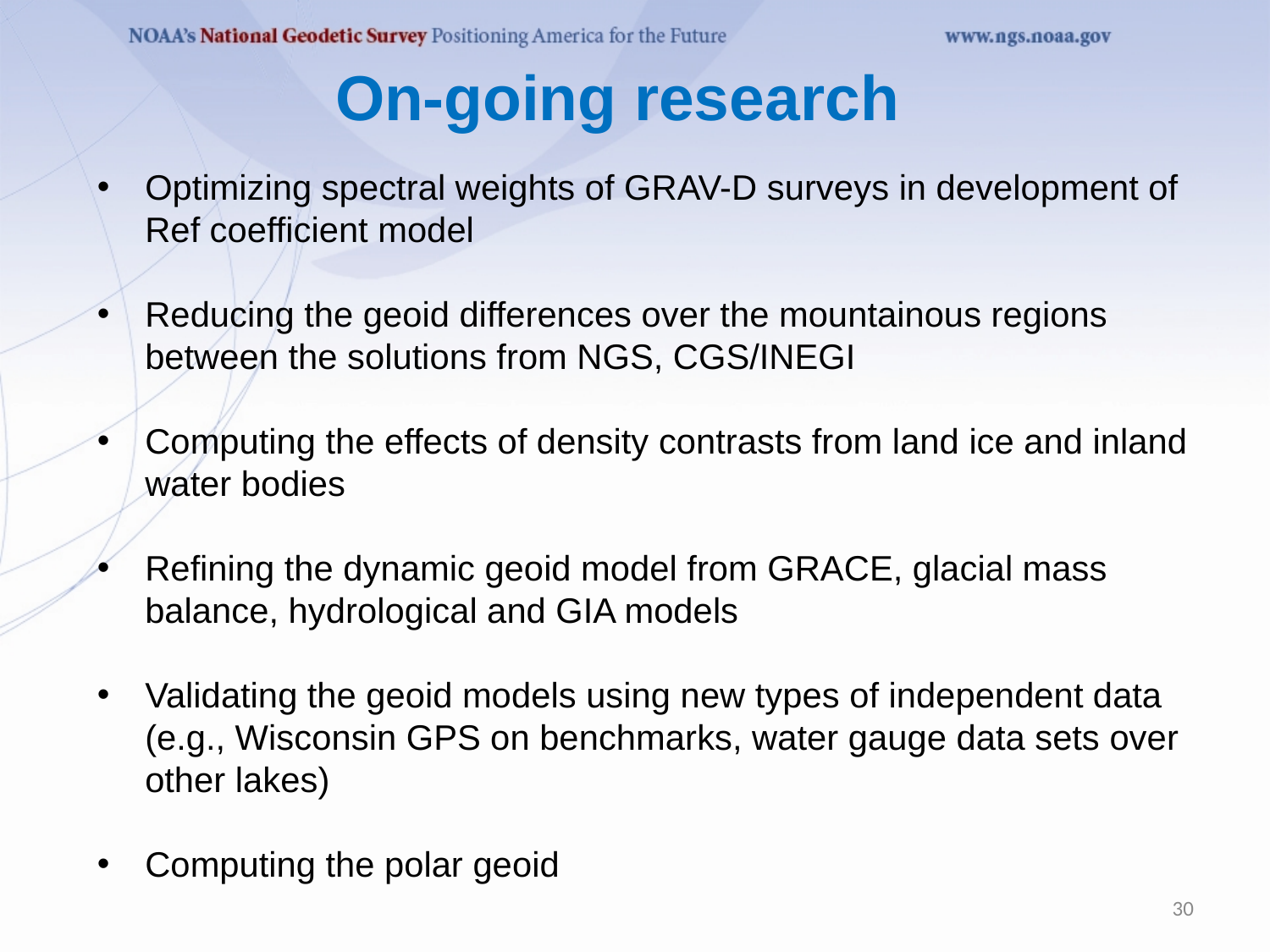

# On-going research
Optimizing spectral weights of GRAV-D surveys in development of Ref coefficient model
Reducing the geoid differences over the mountainous regions between the solutions from NGS, CGS/INEGI
Computing the effects of density contrasts from land ice and inland water bodies
Refining the dynamic geoid model from GRACE, glacial mass balance, hydrological and GIA models
Validating the geoid models using new types of independent data (e.g., Wisconsin GPS on benchmarks, water gauge data sets over other lakes)
Computing the polar geoid
30